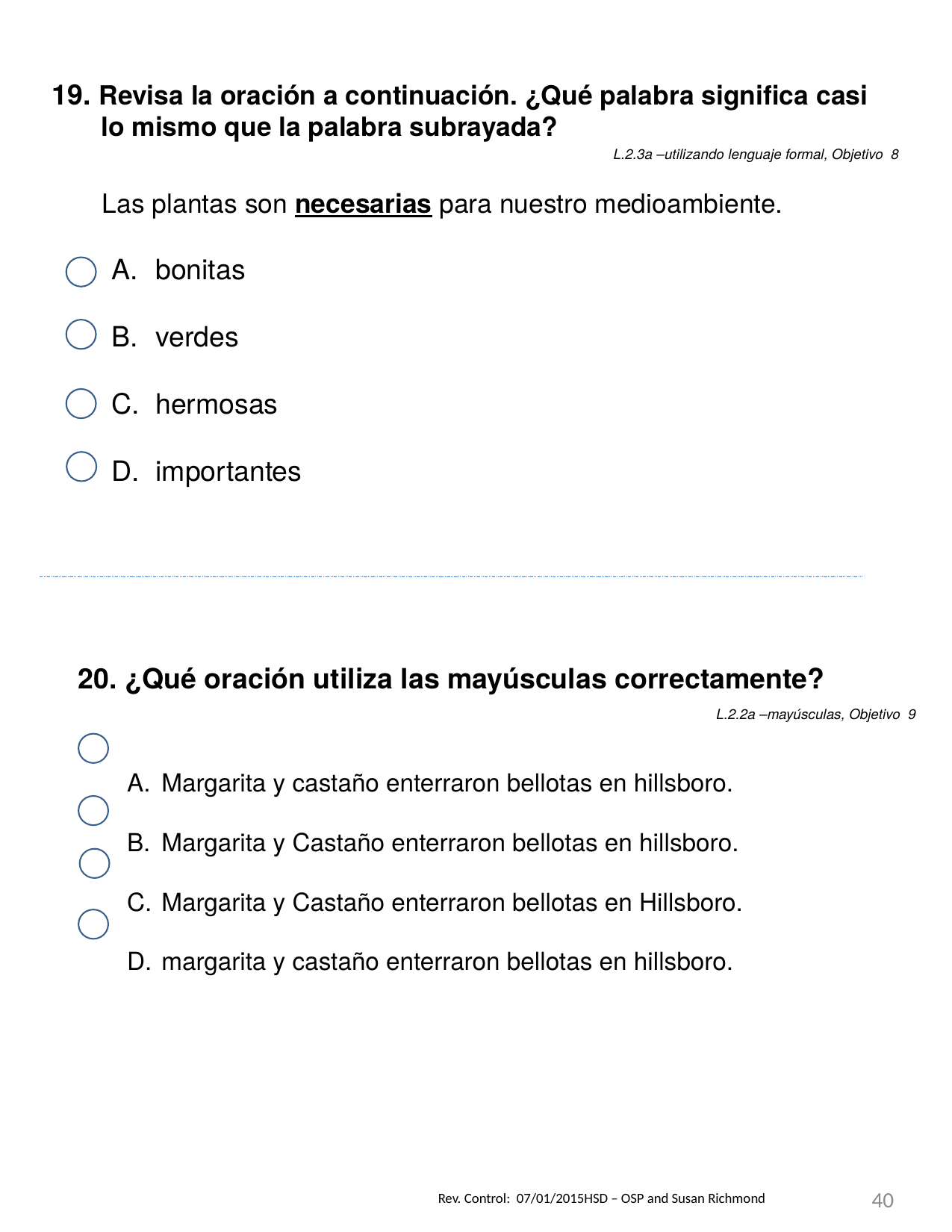

19. Revisa la oración a continuación. ¿Qué palabra significa casi lo mismo que la palabra subrayada?

 Las plantas son necesarias para nuestro medioambiente.

bonitas

verdes

hermosas

importantes

L.2.3a –utilizando lenguaje formal, Objetivo  8

20. ¿Qué oración utiliza las mayúsculas correctamente?

 Margarita y castaño enterraron bellotas en hillsboro.

 Margarita y Castaño enterraron bellotas en hillsboro.

 Margarita y Castaño enterraron bellotas en Hillsboro.

 margarita y castaño enterraron bellotas en hillsboro.
L.2.2a –mayúsculas, Objetivo  9

40